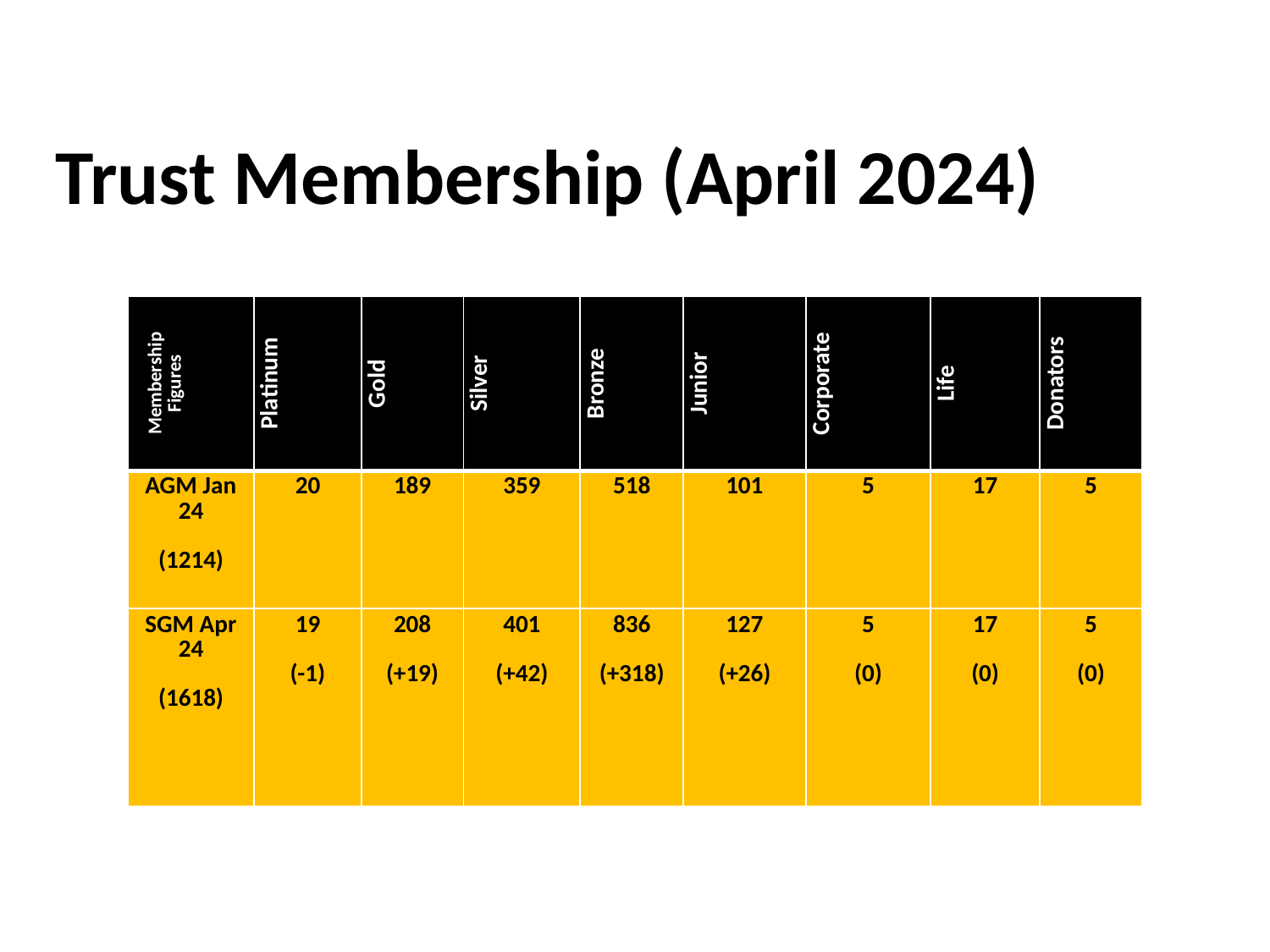

# Trust Membership (April 2024)
| Membership Figures | Platinum | Gold | Silver | Bronze | Junior | Corporate | Life | Donators |
| --- | --- | --- | --- | --- | --- | --- | --- | --- |
| AGM Jan 24 (1214) | 20 | 189 | 359 | 518 | 101 | 5 | 17 | 5 |
| SGM Apr 24 (1618) | 19 (-1) | 208 (+19) | 401 (+42) | 836 (+318) | 127 (+26) | 5 (0) | 17 (0) | 5 (0) |